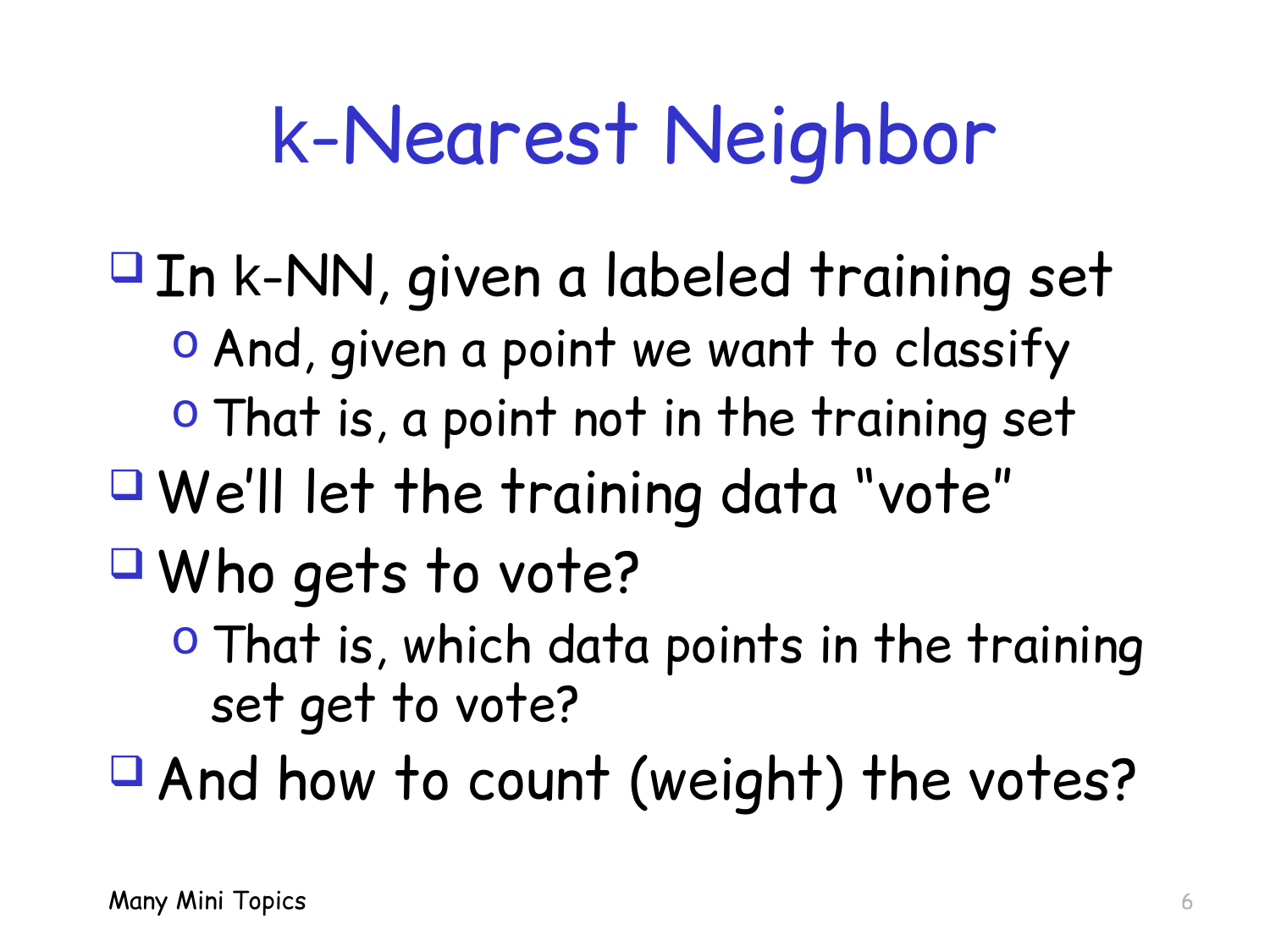

# k-Nearest Neighbor
In k-NN, given a labeled training set
And, given a point we want to classify
That is, a point not in the training set
We’ll let the training data “vote”
Who gets to vote?
That is, which data points in the training set get to vote?
And how to count (weight) the votes?

Many Mini Topics
6